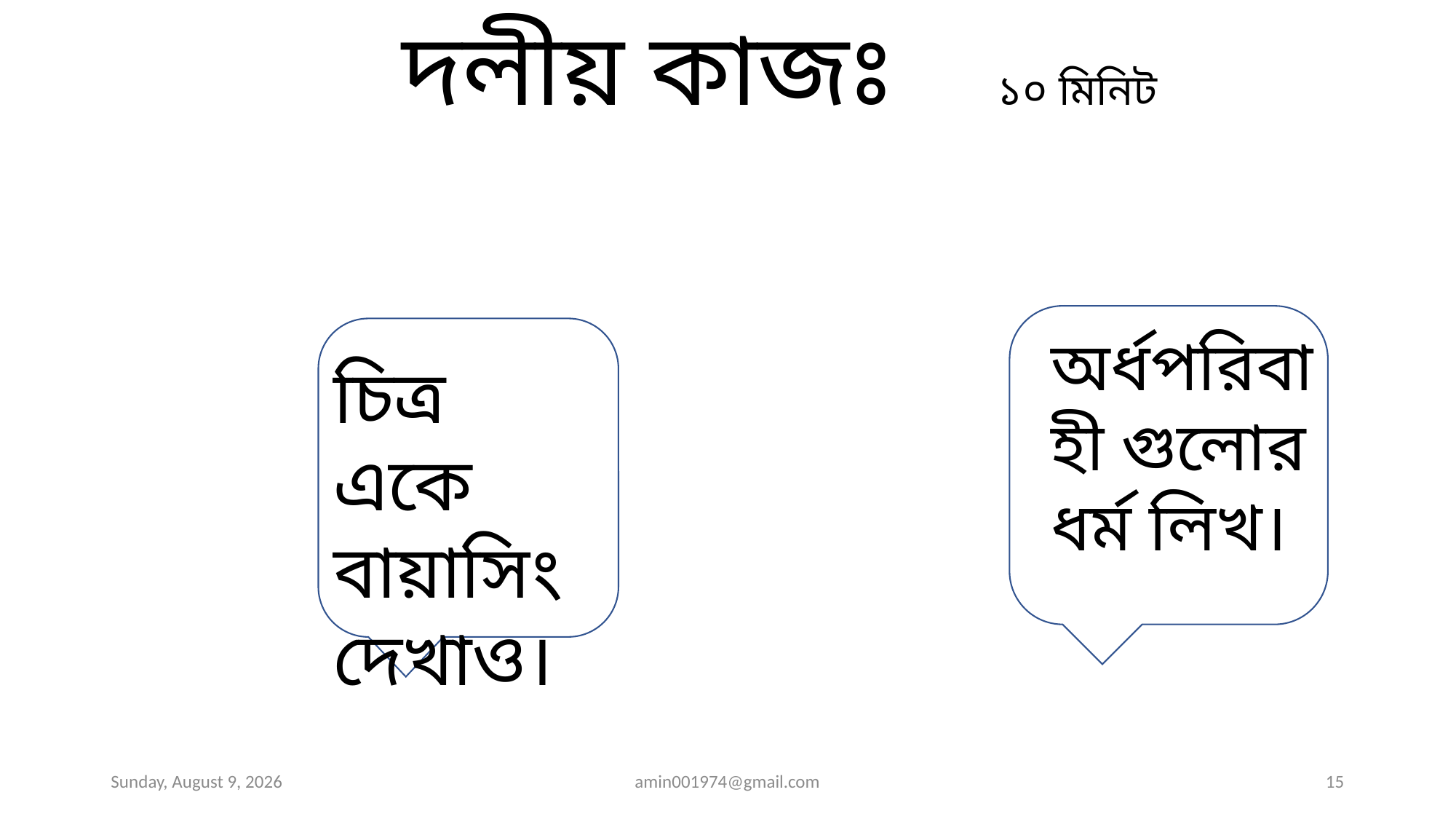

দলীয় কাজঃ    ১০ মিনিট

অর্ধপরিবাহী গুলোর
ধর্ম লিখ।

চিত্র একে বায়াসিং দেখাও।
Sunday, August 9, 2026
amin001974@gmail.com
15